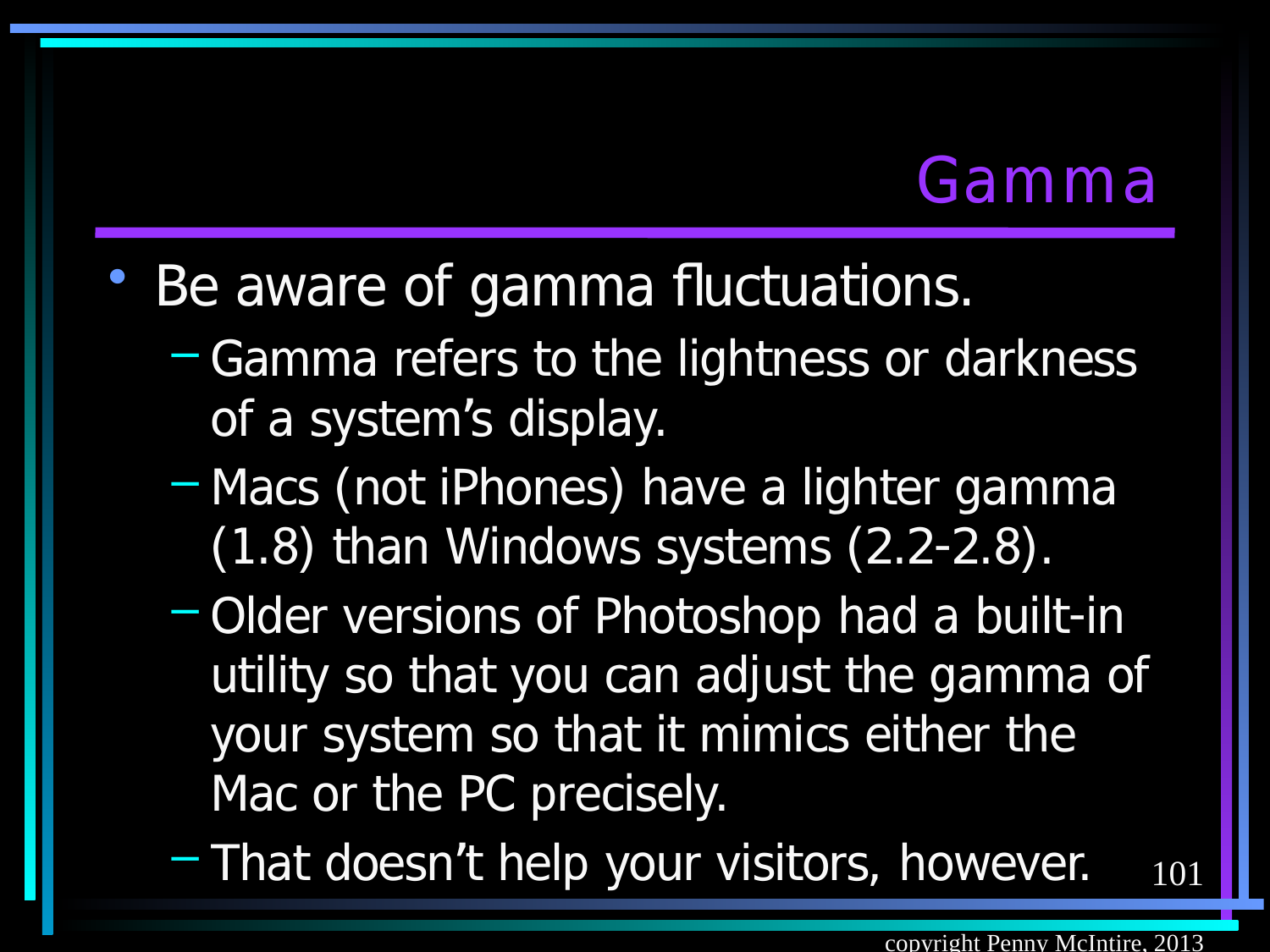

# Gamma
Be aware of gamma fluctuations.
Gamma refers to the lightness or darkness of a system’s display.
Macs (not iPhones) have a lighter gamma (1.8) than Windows systems (2.2-2.8).
Older versions of Photoshop had a built-in utility so that you can adjust the gamma of your system so that it mimics either the Mac or the PC precisely.
That doesn’t help your visitors, however.
101
copyright Penny McIntire, 2013